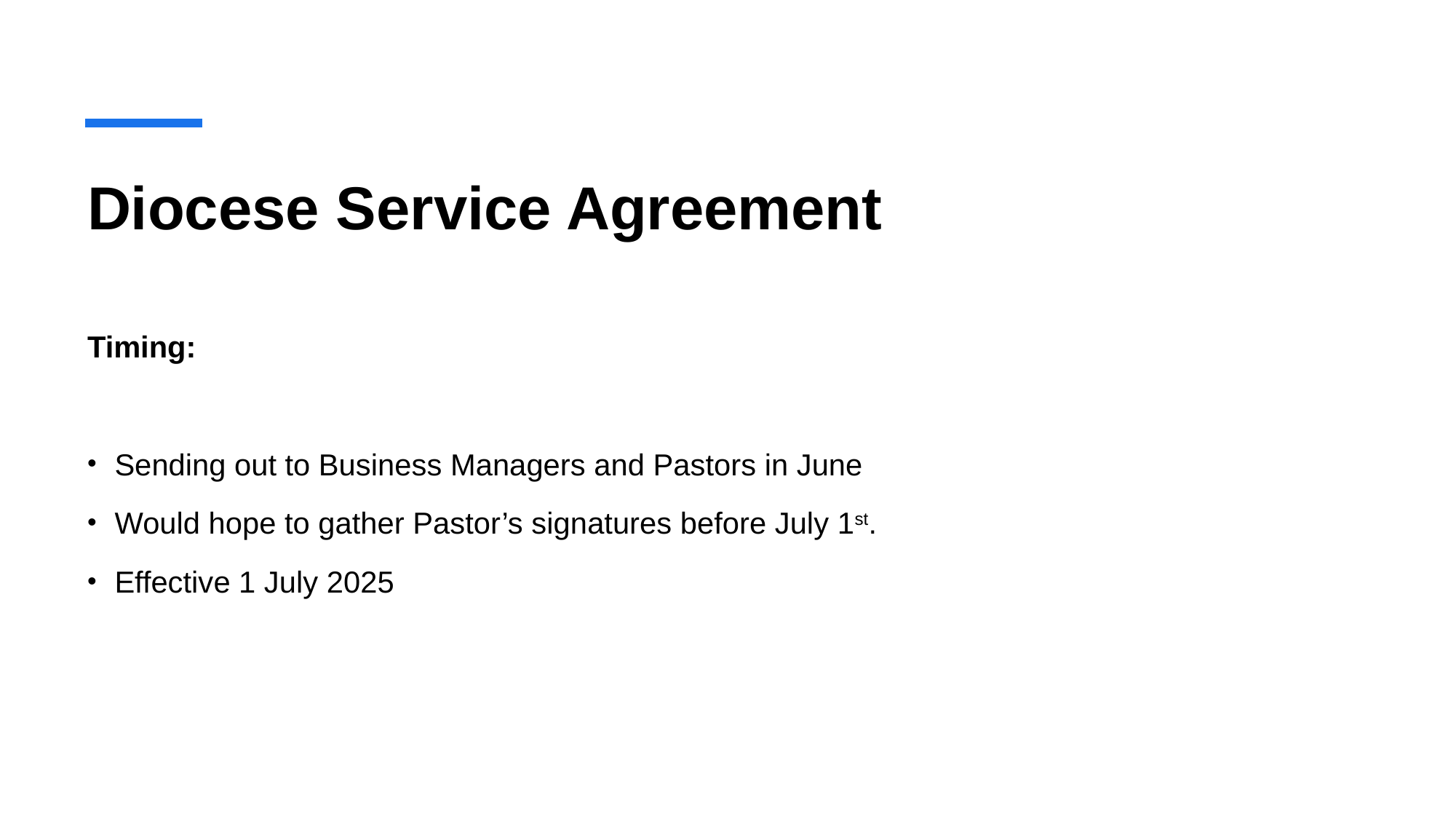

# Diocese Service Agreement
Timing:

Sending out to Business Managers and Pastors in June
Would hope to gather Pastor’s signatures before July 1st.
Effective 1 July 2025